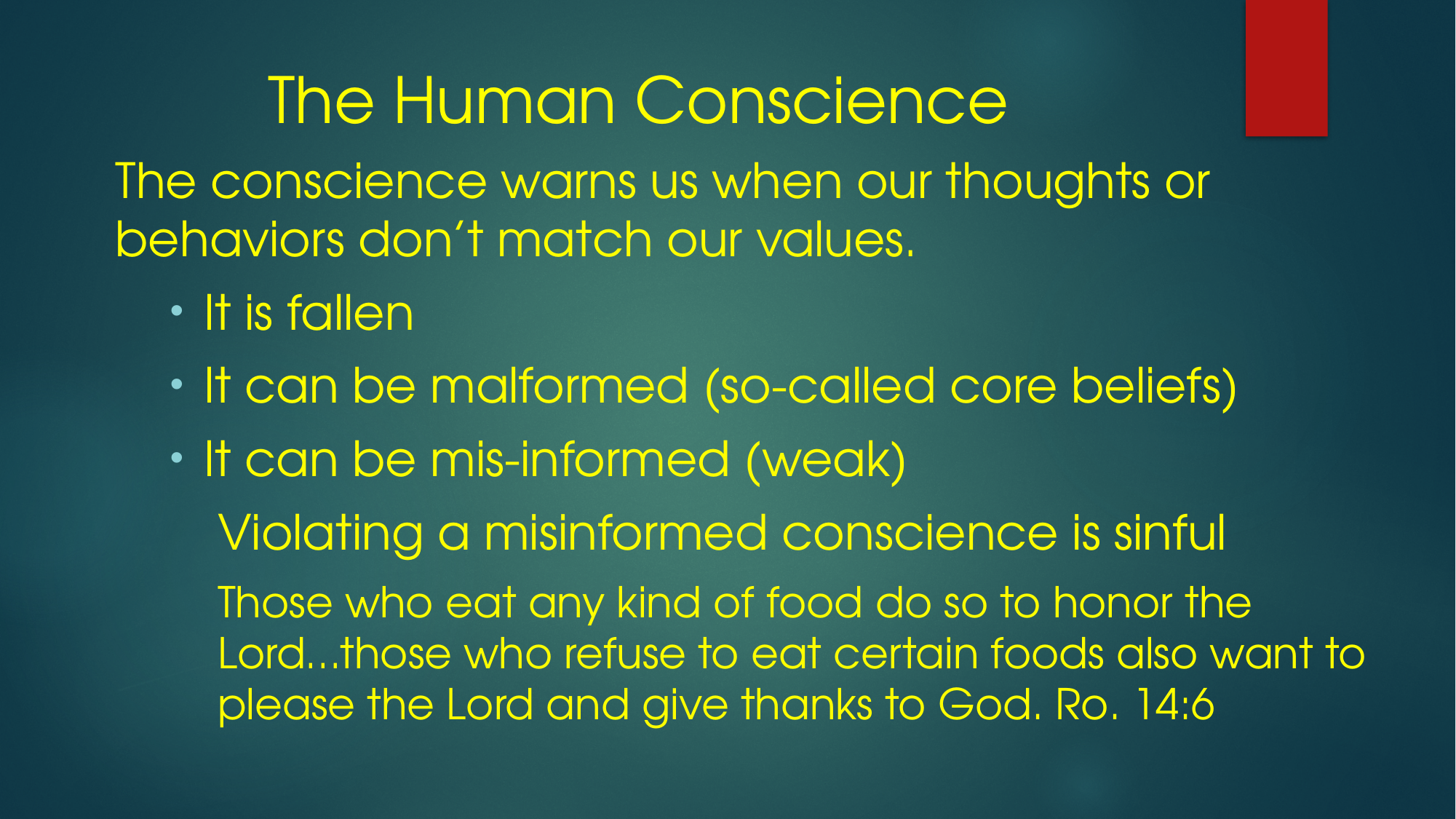

# The Human Conscience
The conscience warns us when our thoughts or behaviors don’t match our values.
It is fallen
It can be malformed (so-called core beliefs)
It can be mis-informed (weak)
Violating a misinformed conscience is sinful
Those who eat any kind of food do so to honor the Lord…those who refuse to eat certain foods also want to please the Lord and give thanks to God. Ro. 14:6